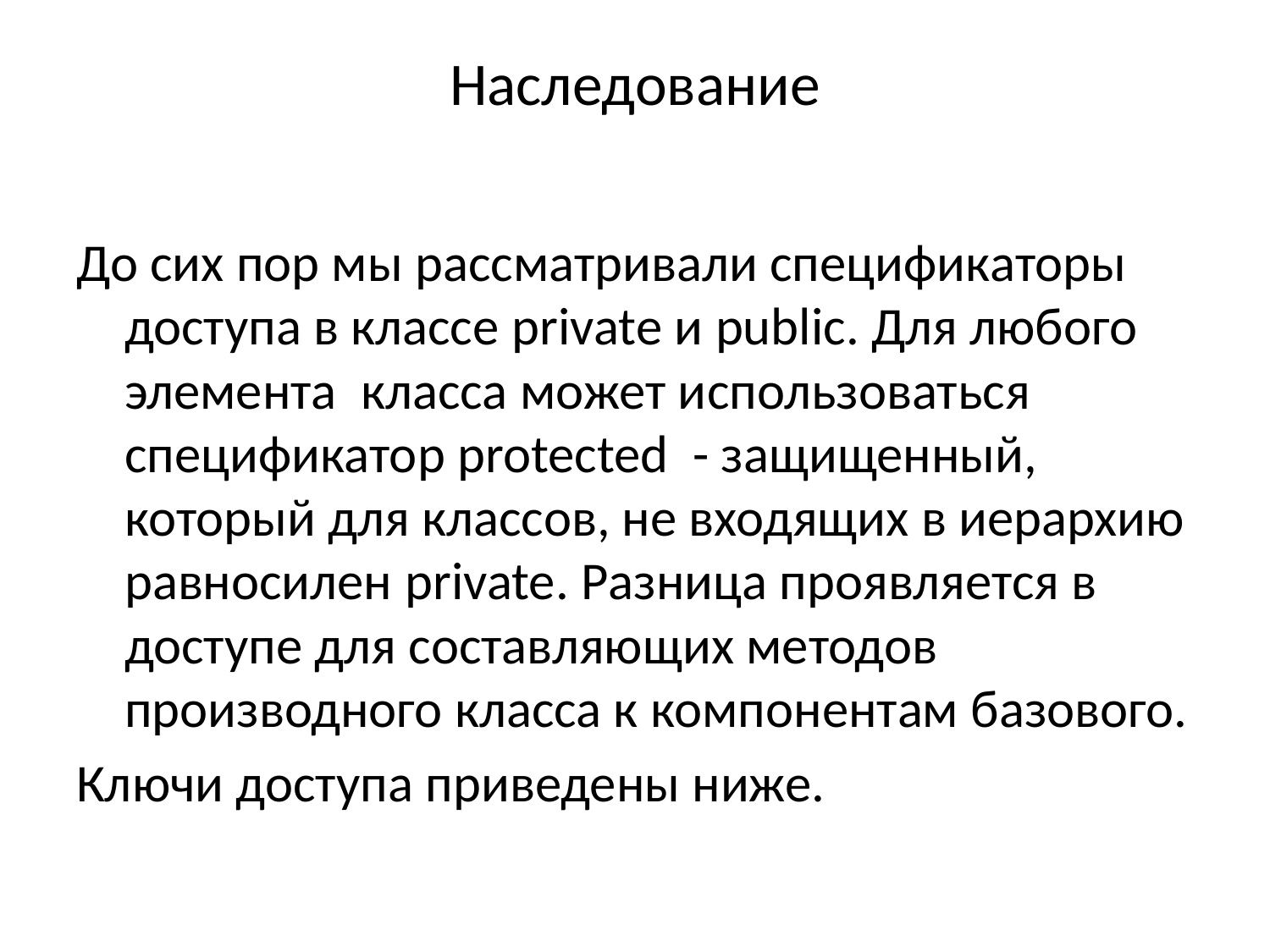

# Наследование
До сих пор мы рассматривали спецификаторы доступа в классе private и public. Для любого элемента  класса может использоваться спецификатор protected  - защищенный, который для классов, не входящих в иерархию равносилен private. Разница проявляется в доступе для составляющих методов производного класса к компонентам базового.
Ключи доступа приведены ниже.